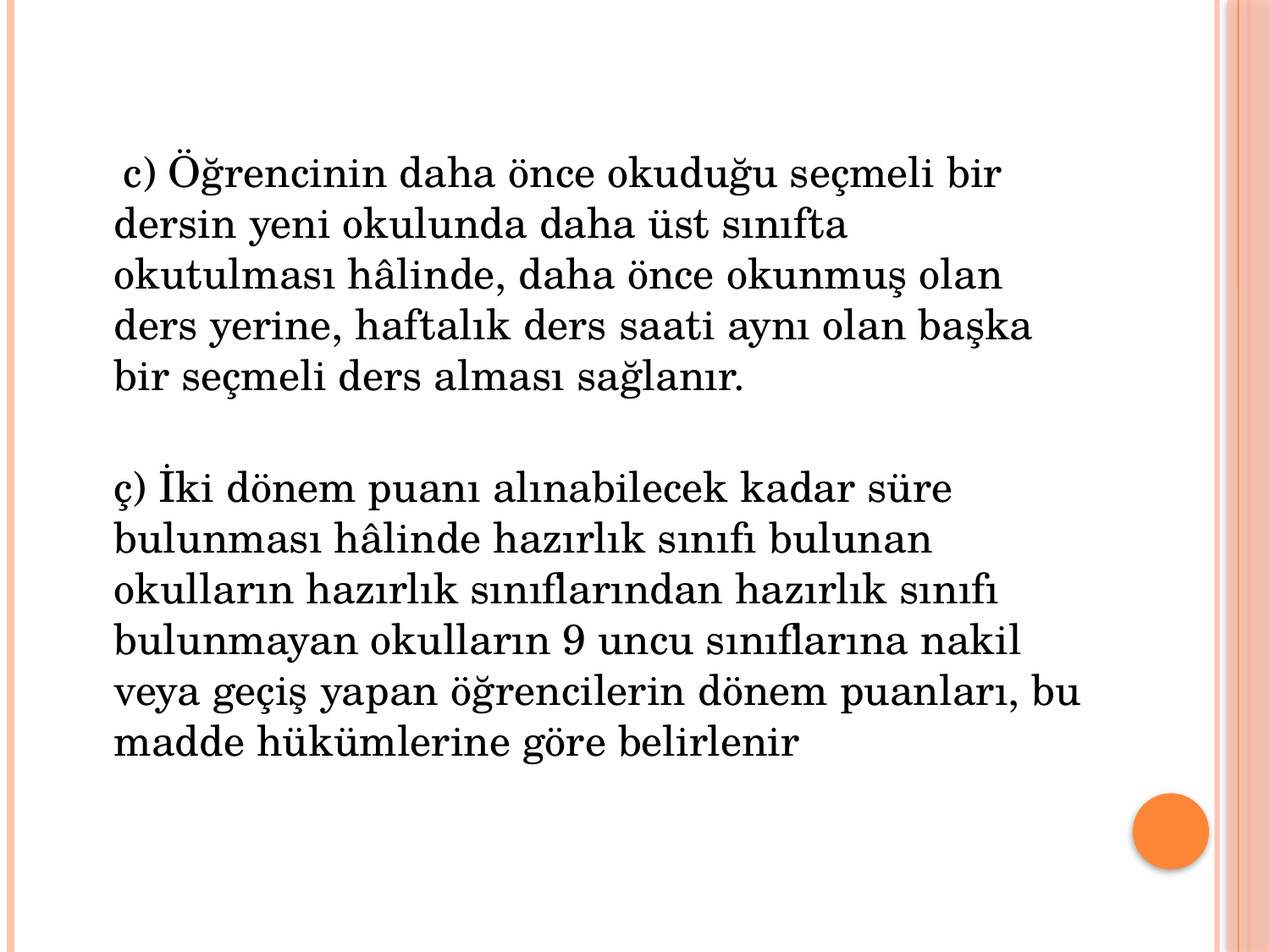

c) Öğrencinin daha önce okuduğu seçmeli bir dersin yeni okulunda daha üst sınıfta
okutulması hâlinde, daha önce okunmuş olan ders yerine, haftalık ders saati aynı olan başka bir seçmeli ders alması sağlanır.
ç) İki dönem puanı alınabilecek kadar süre bulunması hâlinde hazırlık sınıfı bulunan
okulların hazırlık sınıflarından hazırlık sınıfı bulunmayan okulların 9 uncu sınıflarına nakil
veya geçiş yapan öğrencilerin dönem puanları, bu madde hükümlerine göre belirlenir